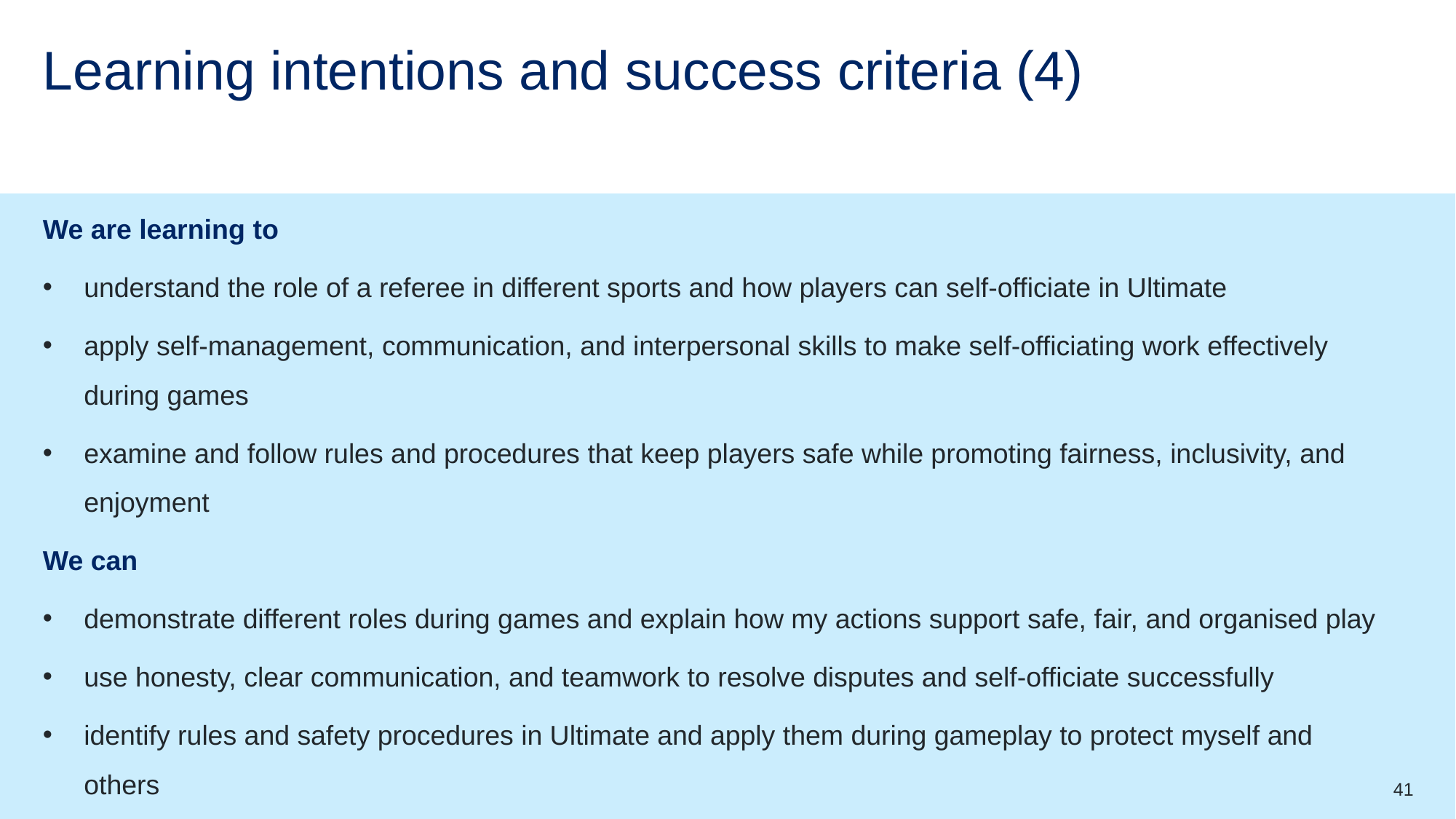

# Learning intentions and success criteria (4)
We are learning to
understand the role of a referee in different sports and how players can self-officiate in Ultimate
apply self-management, communication, and interpersonal skills to make self-officiating work effectively during games
examine and follow rules and procedures that keep players safe while promoting fairness, inclusivity, and enjoyment
We can
demonstrate different roles during games and explain how my actions support safe, fair, and organised play
use honesty, clear communication, and teamwork to resolve disputes and self-officiate successfully
identify rules and safety procedures in Ultimate and apply them during gameplay to protect myself and others
41